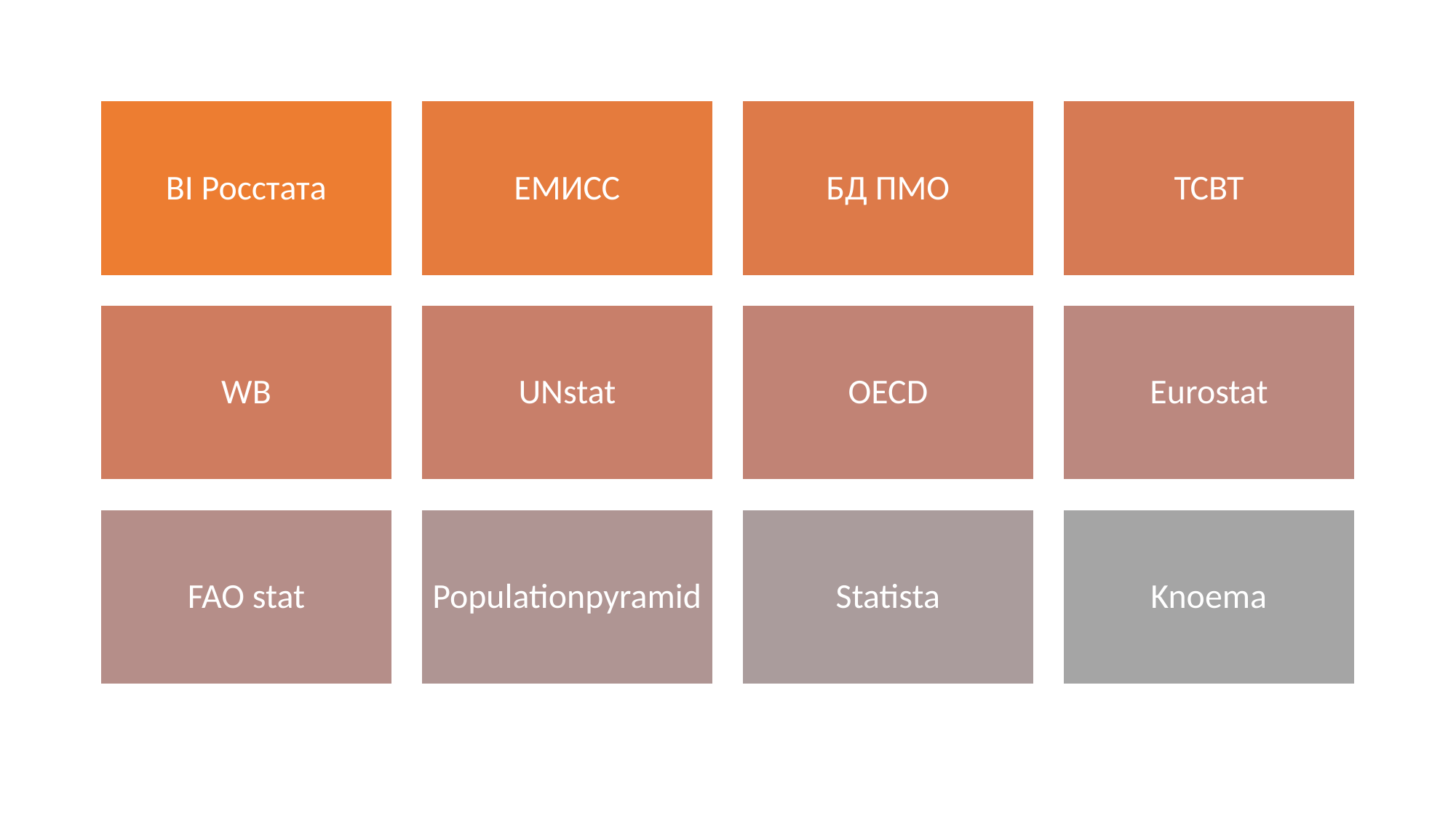

BI Росстата
ЕМИСС
БД ПМО
ТСВТ
WB
UNstat
OECD
Eurostat
FAO stat
Populationpyramid
Statista
Knoema